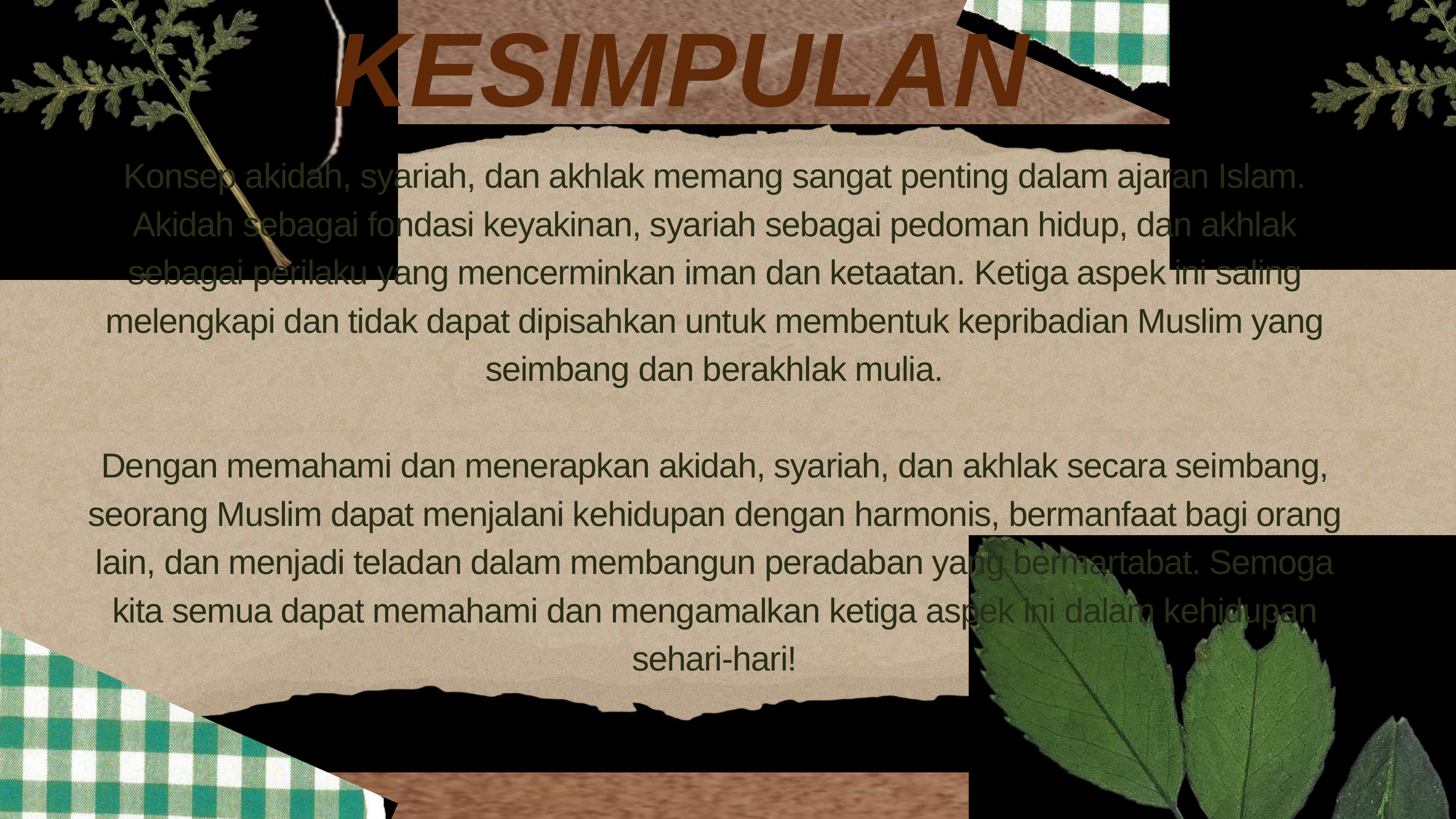

KESIMPULAN

Konsep akidah, syariah, dan akhlak memang sangat penting dalam ajaran Islam. Akidah sebagai fondasi keyakinan, syariah sebagai pedoman hidup, dan akhlak sebagai perilaku yang mencerminkan iman dan ketaatan. Ketiga aspek ini saling melengkapi dan tidak dapat dipisahkan untuk membentuk kepribadian Muslim yang seimbang dan berakhlak mulia.

Dengan memahami dan menerapkan akidah, syariah, dan akhlak secara seimbang, seorang Muslim dapat menjalani kehidupan dengan harmonis, bermanfaat bagi orang lain, dan menjadi teladan dalam membangun peradaban yang bermartabat. Semoga kita semua dapat memahami dan mengamalkan ketiga aspek ini dalam kehidupan sehari-hari!